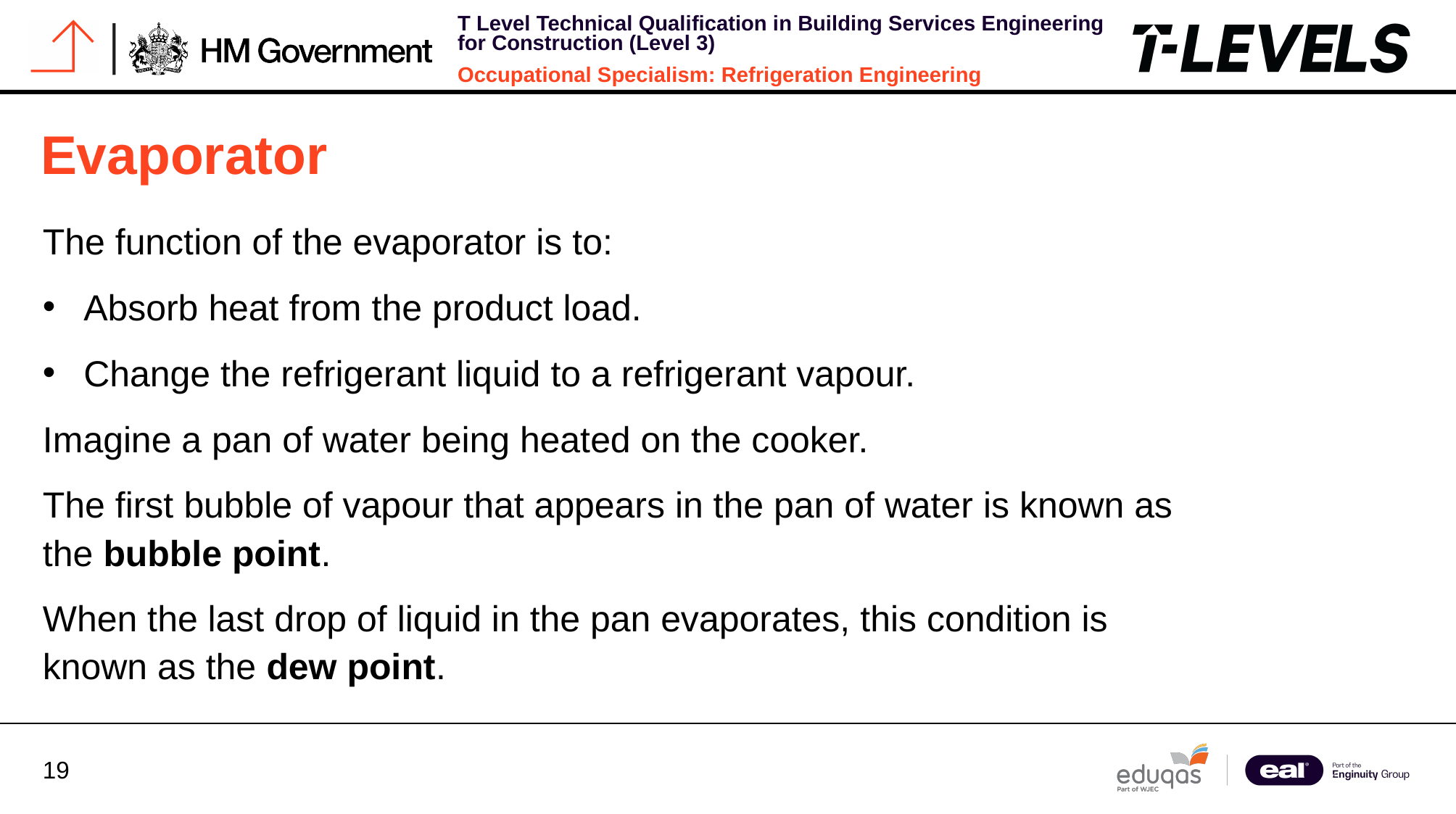

# Evaporator
The function of the evaporator is to:
Absorb heat from the product load.
Change the refrigerant liquid to a refrigerant vapour.
Imagine a pan of water being heated on the cooker.
The first bubble of vapour that appears in the pan of water is known as the bubble point.
When the last drop of liquid in the pan evaporates, this condition is known as the dew point.